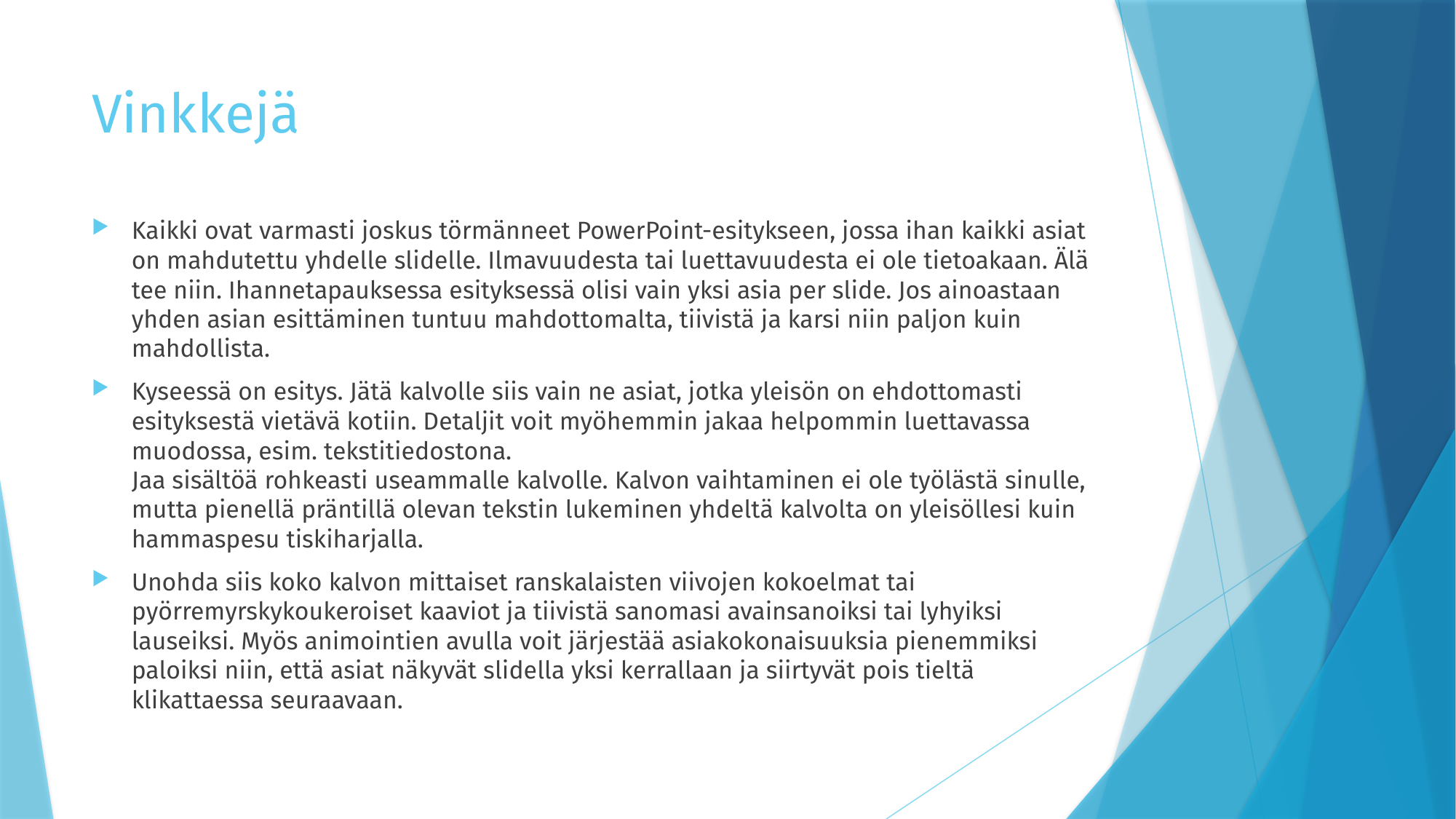

# Vinkkejä
Kaikki ovat varmasti joskus törmänneet PowerPoint-esitykseen, jossa ihan kaikki asiat on mahdutettu yhdelle slidelle. Ilmavuudesta tai luettavuudesta ei ole tietoakaan. Älä tee niin. Ihannetapauksessa esityksessä olisi vain yksi asia per slide. Jos ainoastaan yhden asian esittäminen tuntuu mahdottomalta, tiivistä ja karsi niin paljon kuin mahdollista.
Kyseessä on esitys. Jätä kalvolle siis vain ne asiat, jotka yleisön on ehdottomasti esityksestä vietävä kotiin. Detaljit voit myöhemmin jakaa helpommin luettavassa muodossa, esim. tekstitiedostona.
Jaa sisältöä rohkeasti useammalle kalvolle. Kalvon vaihtaminen ei ole työlästä sinulle, mutta pienellä präntillä olevan tekstin lukeminen yhdeltä kalvolta on yleisöllesi kuin hammaspesu tiskiharjalla.
Unohda siis koko kalvon mittaiset ranskalaisten viivojen kokoelmat tai pyörremyrskykoukeroiset kaaviot ja tiivistä sanomasi avainsanoiksi tai lyhyiksi lauseiksi. Myös animointien avulla voit järjestää asiakokonaisuuksia pienemmiksi paloiksi niin, että asiat näkyvät slidella yksi kerrallaan ja siirtyvät pois tieltä klikattaessa seuraavaan.